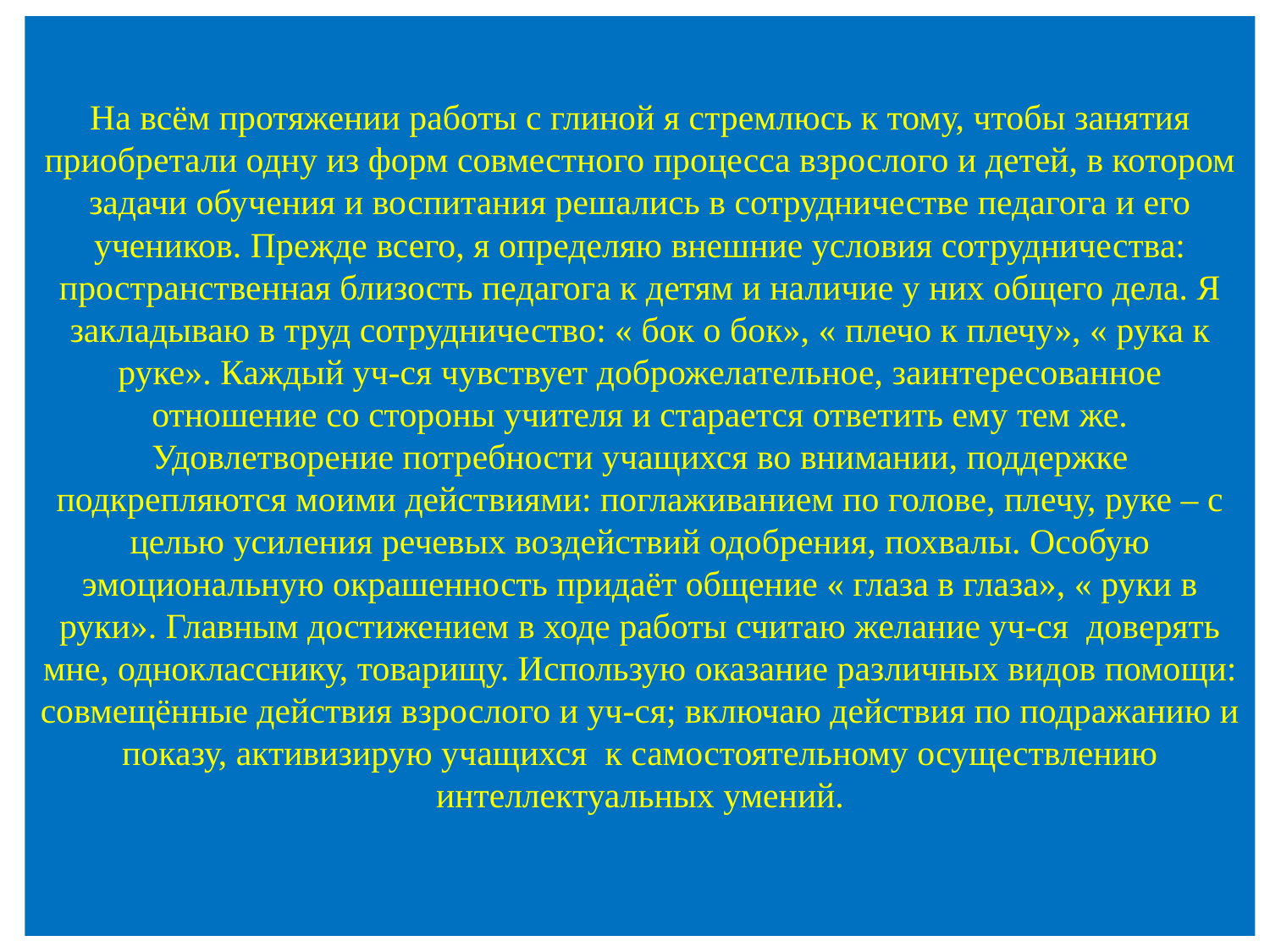

# На всём протяжении работы с глиной я стремлюсь к тому, чтобы занятия приобретали одну из форм совместного процесса взрослого и детей, в котором задачи обучения и воспитания решались в сотрудничестве педагога и его учеников. Прежде всего, я определяю внешние условия сотрудничества: пространственная близость педагога к детям и наличие у них общего дела. Я закладываю в труд сотрудничество: « бок о бок», « плечо к плечу», « рука к руке». Каждый уч-ся чувствует доброжелательное, заинтересованное отношение со стороны учителя и старается ответить ему тем же. Удовлетворение потребности учащихся во внимании, поддержке подкрепляются моими действиями: поглаживанием по голове, плечу, руке – с целью усиления речевых воздействий одобрения, похвалы. Особую эмоциональную окрашенность придаёт общение « глаза в глаза», « руки в руки». Главным достижением в ходе работы считаю желание уч-ся  доверять мне, однокласснику, товарищу. Использую оказание различных видов помощи: совмещённые действия взрослого и уч-ся; включаю действия по подражанию и показу, активизирую учащихся  к самостоятельному осуществлению интеллектуальных умений.